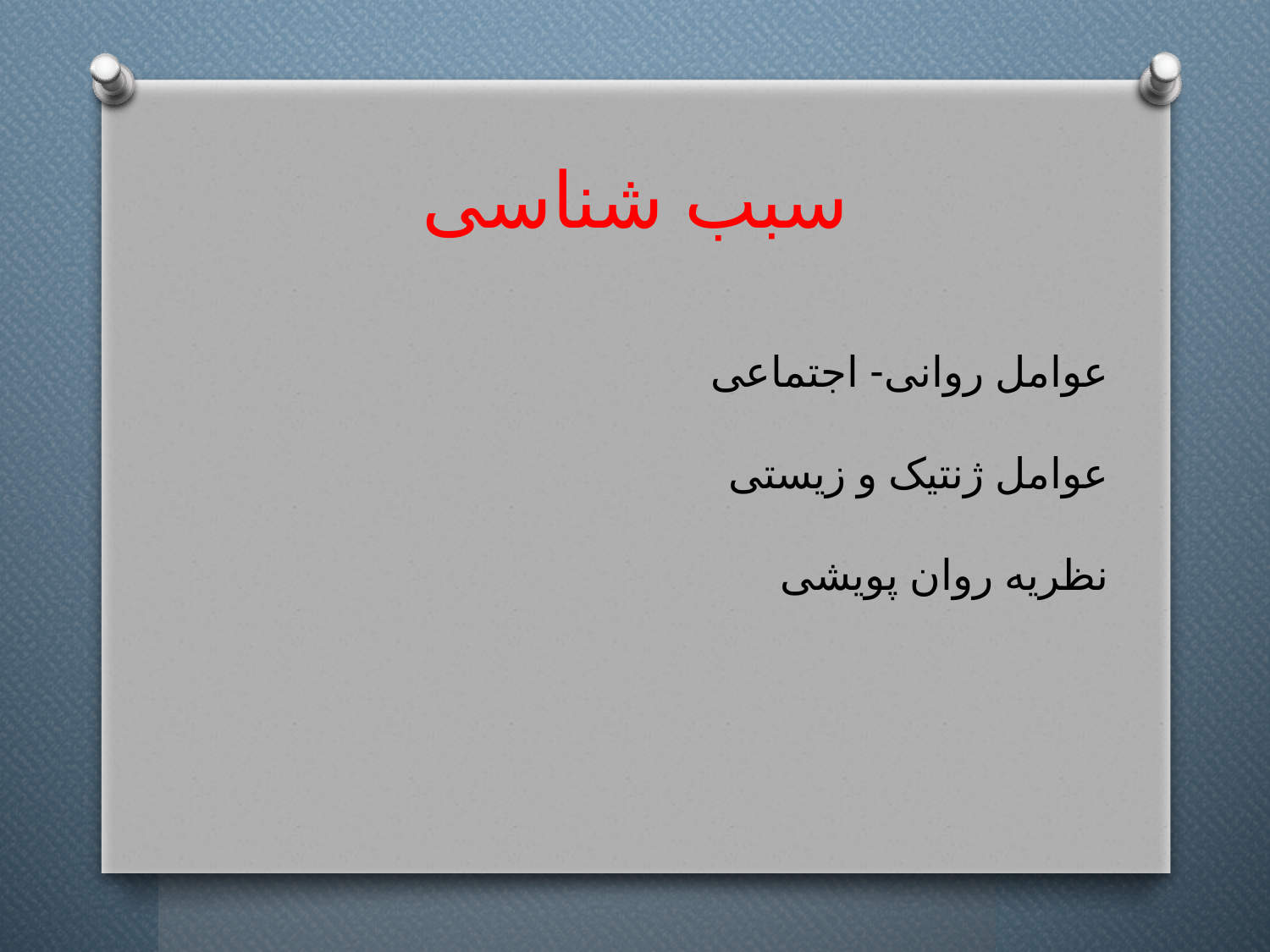

# سبب شناسی
عوامل روانی- اجتماعی

عوامل ژنتیک و زیستی

نظریه روان پویشی